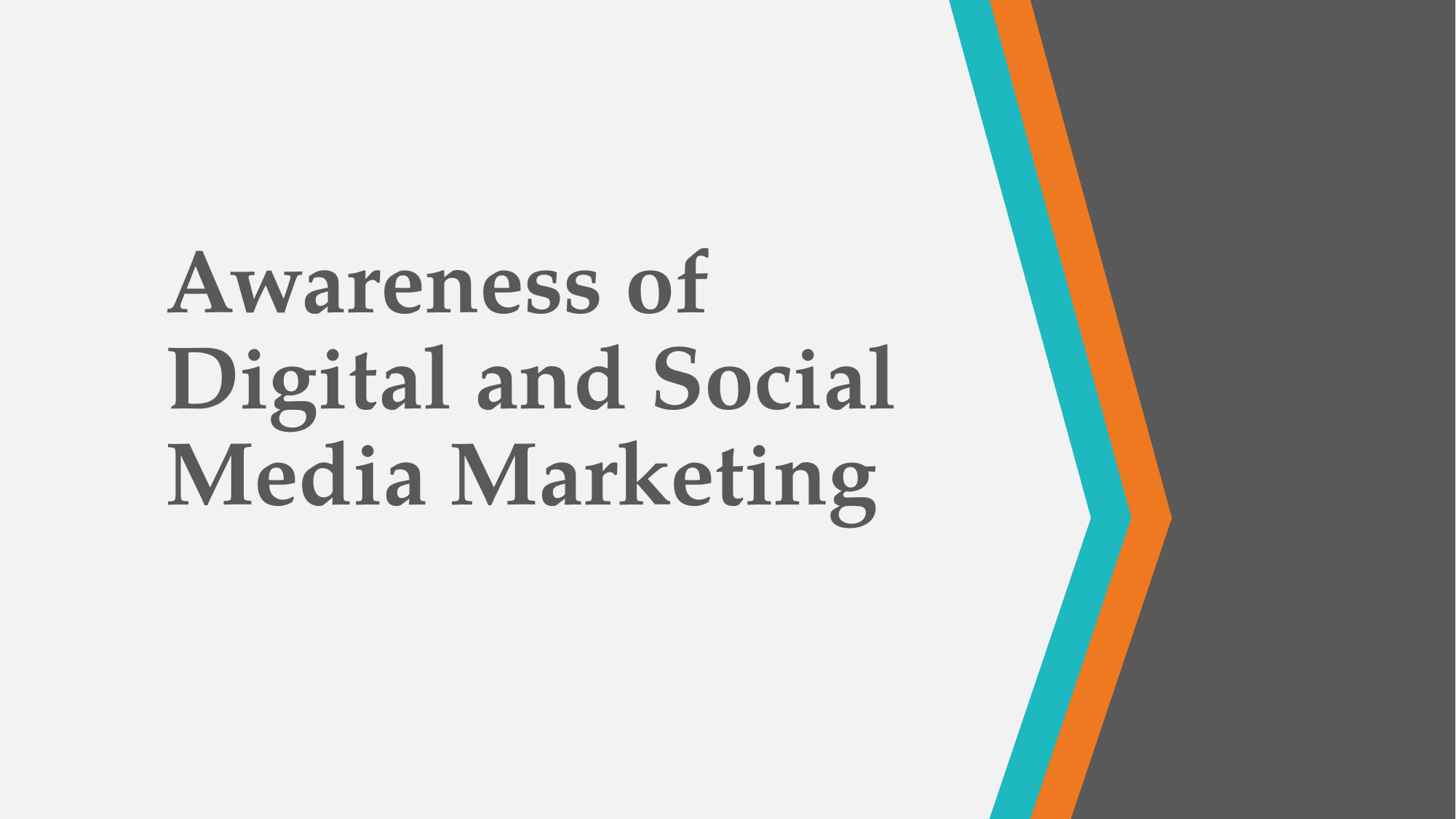

# Awareness of Digital and Social Media Marketing